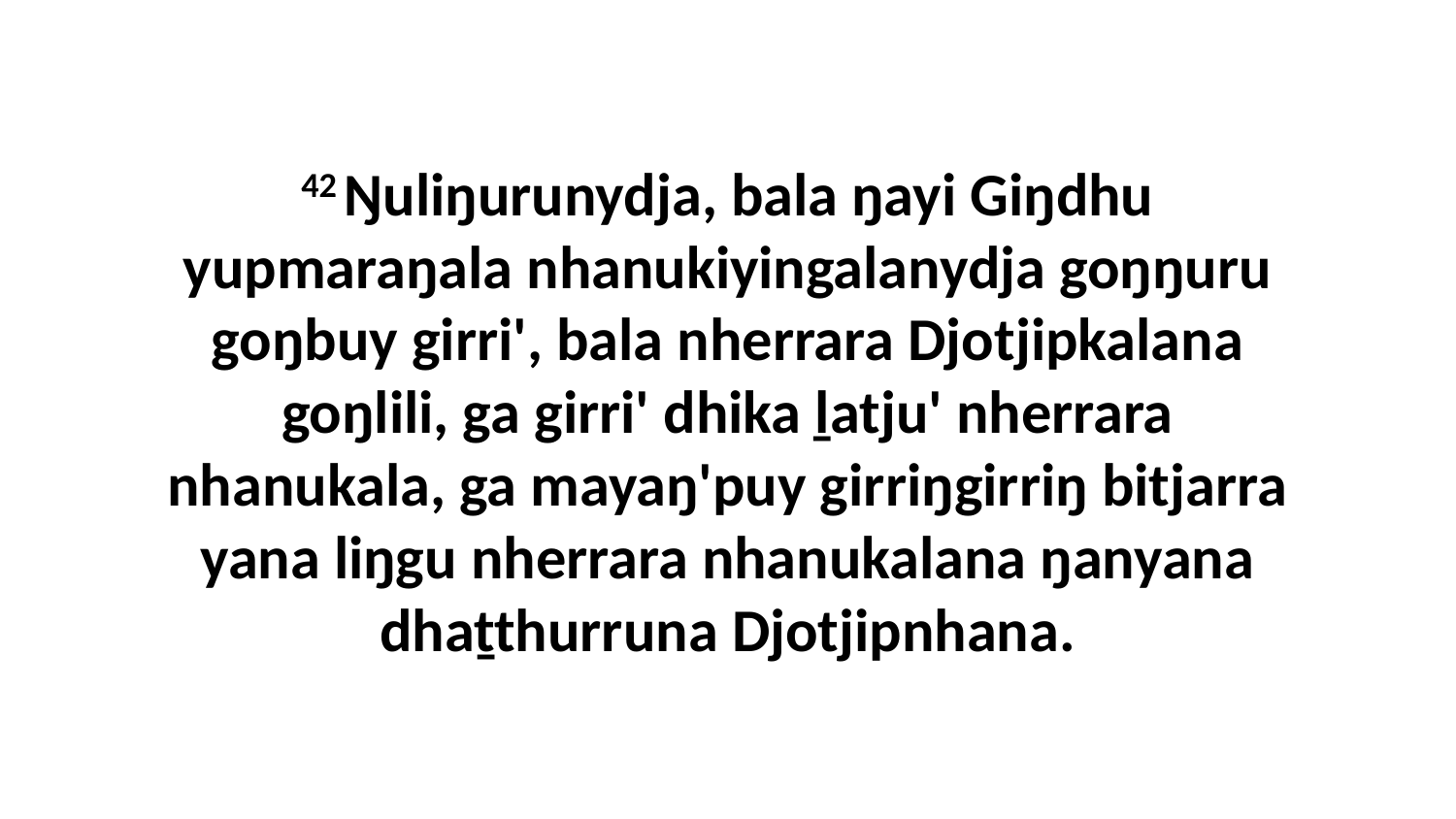

42 Ŋuliŋurunydja, bala ŋayi Giŋdhu yupmaraŋala nhanukiyingalanydja goŋŋuru goŋbuy girri', bala nherrara Djotjipkalana goŋlili, ga girri' dhika ḻatju' nherrara nhanukala, ga mayaŋ'puy girriŋgirriŋ bitjarra yana liŋgu nherrara nhanukalana ŋanyana dhaṯthurruna Djotjipnhana.